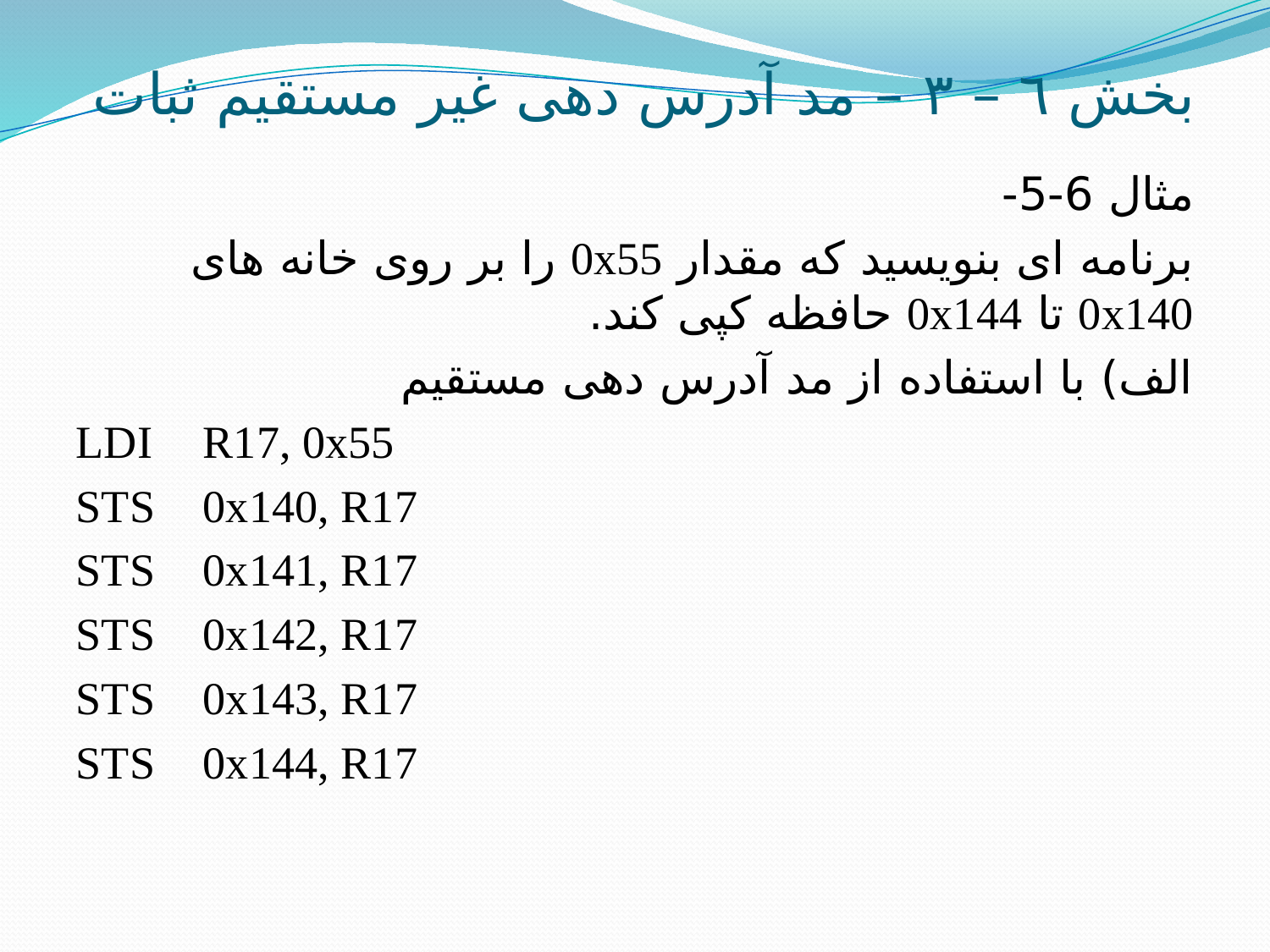

# بخش ٦ – ٣ – مد آدرس دهی غیر مستقیم ثبات
مثال 6-5-
برنامه ای بنویسید که مقدار 0x55 را بر روی خانه های 0x140 تا 0x144 حافظه کپی کند.
الف) با استفاده از مد آدرس دهی مستقیم
LDI	R17, 0x55
STS	0x140, R17
STS	0x141, R17
STS	0x142, R17
STS	0x143, R17
STS	0x144, R17